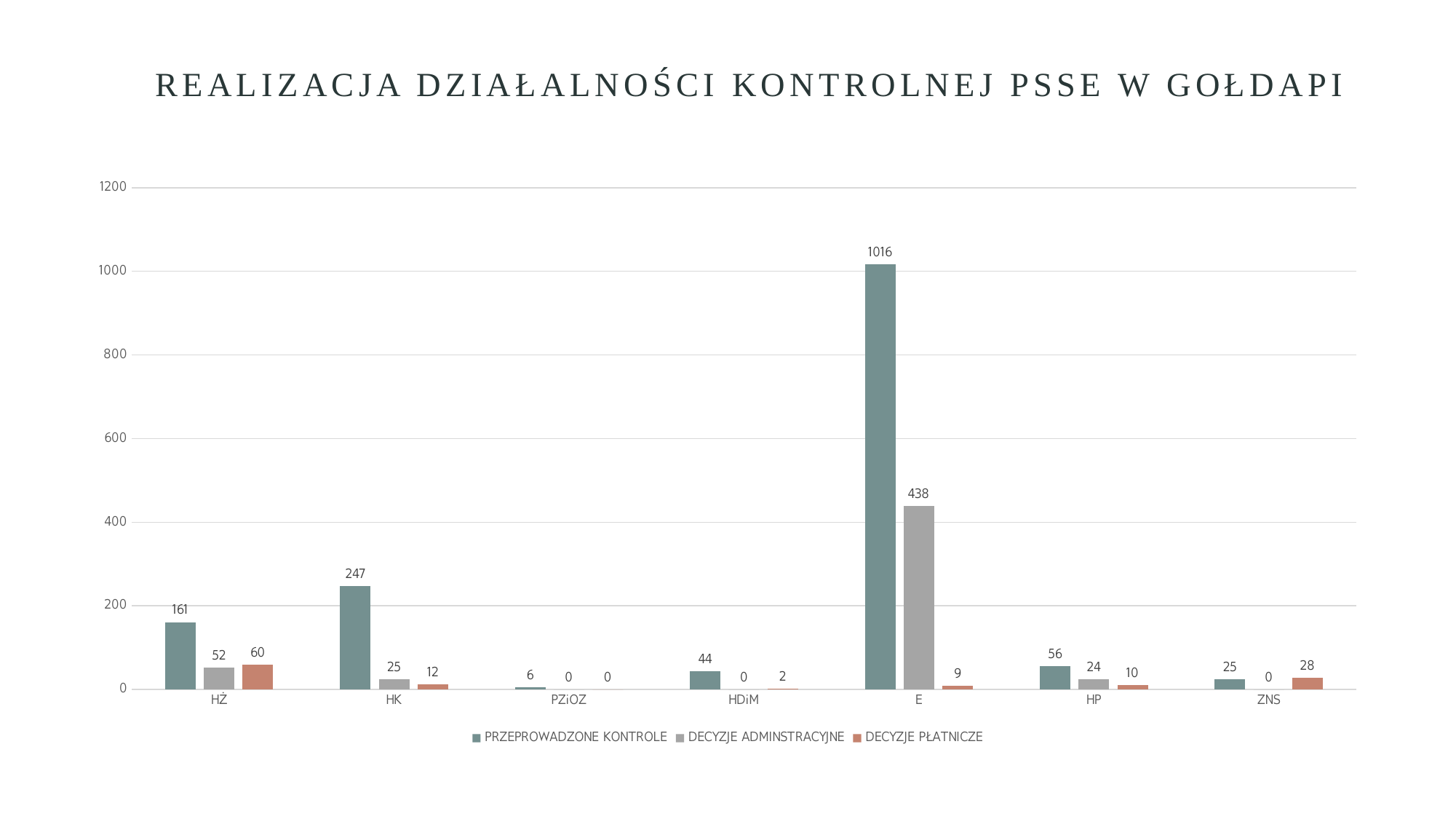

# REALIZACJA DZIAŁALNOŚCI KONTROLNEJ PSSE w Gołdapi

### Chart

| Category | PRZEPROWADZONE KONTROLE | DECYZJE ADMINSTRACYJNE | DECYZJE PŁATNICZE |
|---|---|---|---|
| HŻ | 161.0 | 52.0 | 60.0 |
| HK | 247.0 | 25.0 | 12.0 |
| PZiOZ | 6.0 | 0.0 | 0.0 |
| HDiM | 44.0 | 0.0 | 2.0 |
| E | 1016.0 | 438.0 | 9.0 |
| HP | 56.0 | 24.0 | 10.0 |
| ZNS | 25.0 | 0.0 | 28.0 |